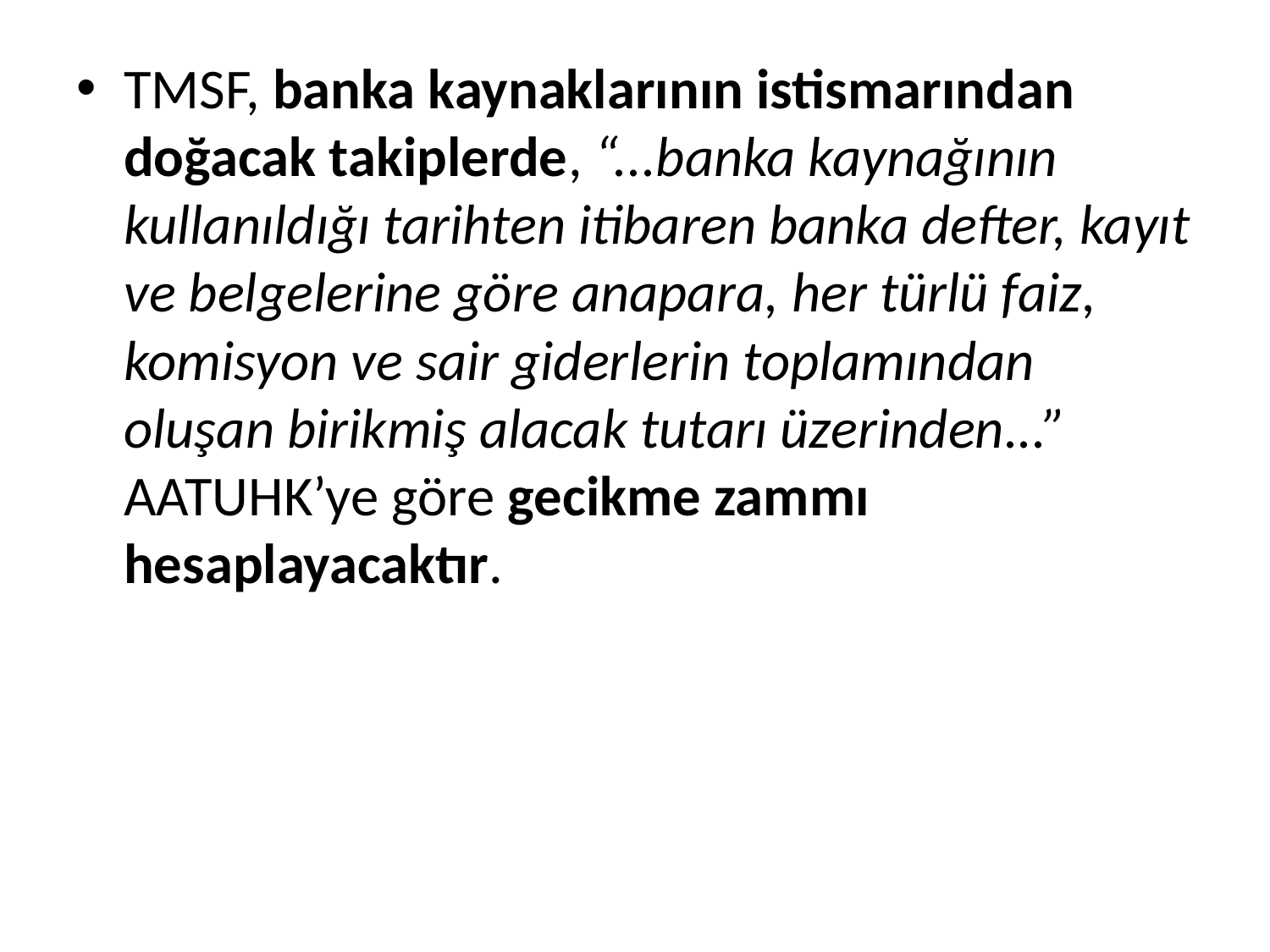

TMSF, banka kaynaklarının istismarından doğacak takiplerde, “...banka kaynağının kullanıldığı tarihten itibaren banka defter, kayıt ve belgelerine göre anapara, her türlü faiz, komisyon ve sair giderlerin toplamından oluşan birikmiş alacak tutarı üzerinden...” AATUHK’ye göre gecikme zammı hesaplayacaktır.